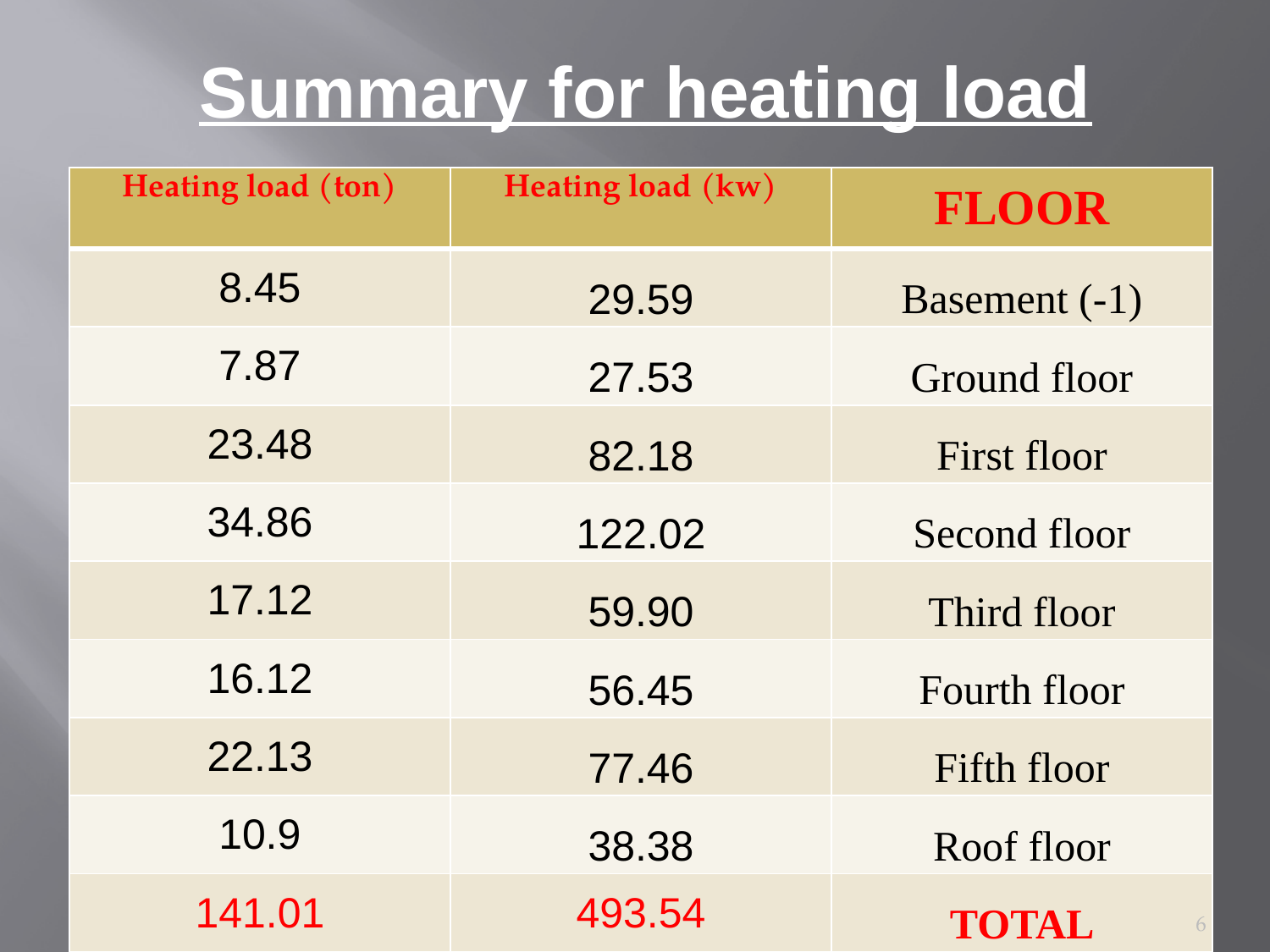

# Summary for heating load
| Heating load (ton) | Heating load (kw) | FLOOR |
| --- | --- | --- |
| 8.45 | 29.59 | Basement (-1) |
| 7.87 | 27.53 | Ground floor |
| 23.48 | 82.18 | First floor |
| 34.86 | 122.02 | Second floor |
| 17.12 | 59.90 | Third floor |
| 16.12 | 56.45 | Fourth floor |
| 22.13 | 77.46 | Fifth floor |
| 10.9 | 38.38 | Roof floor |
| 141.01 | 493.54 | TOTAL |
6